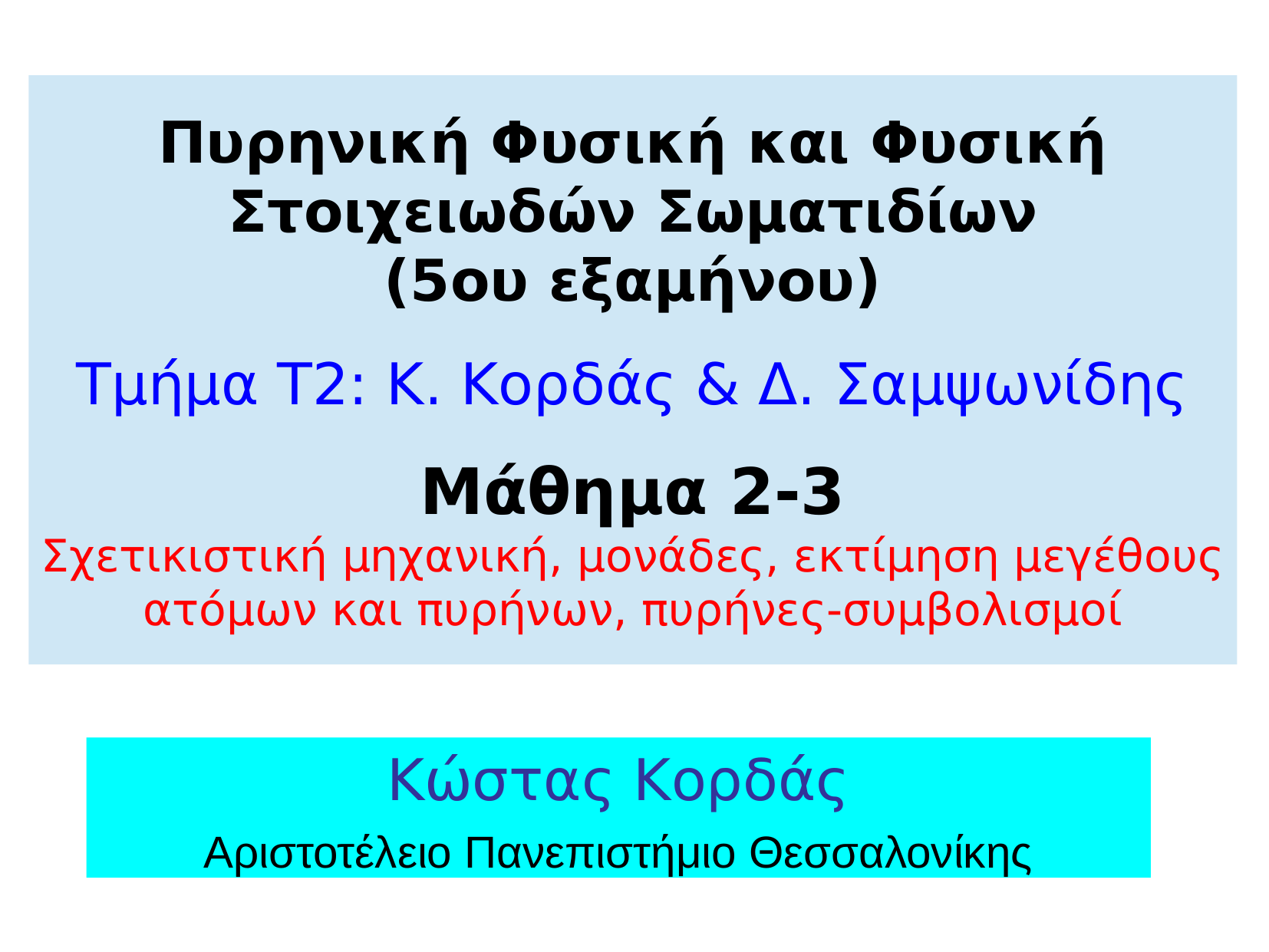

Πυρηνική Φυσική και Φυσική Στοιχειωδών Σωματιδίων
(5ου εξαμήνου)
Τμήμα T2: Κ. Κορδάς & Δ. Σαμψωνίδης
Μάθημα 2-3
Σχετικιστική μηχανική, μoνάδες, εκτίμηση μεγέθους ατόμων και πυρήνων, πυρήνες-συμβολισμοί
Κώστας Κορδάς
Αριστοτέλειο Πανεπιστήμιο Θεσσαλονίκης